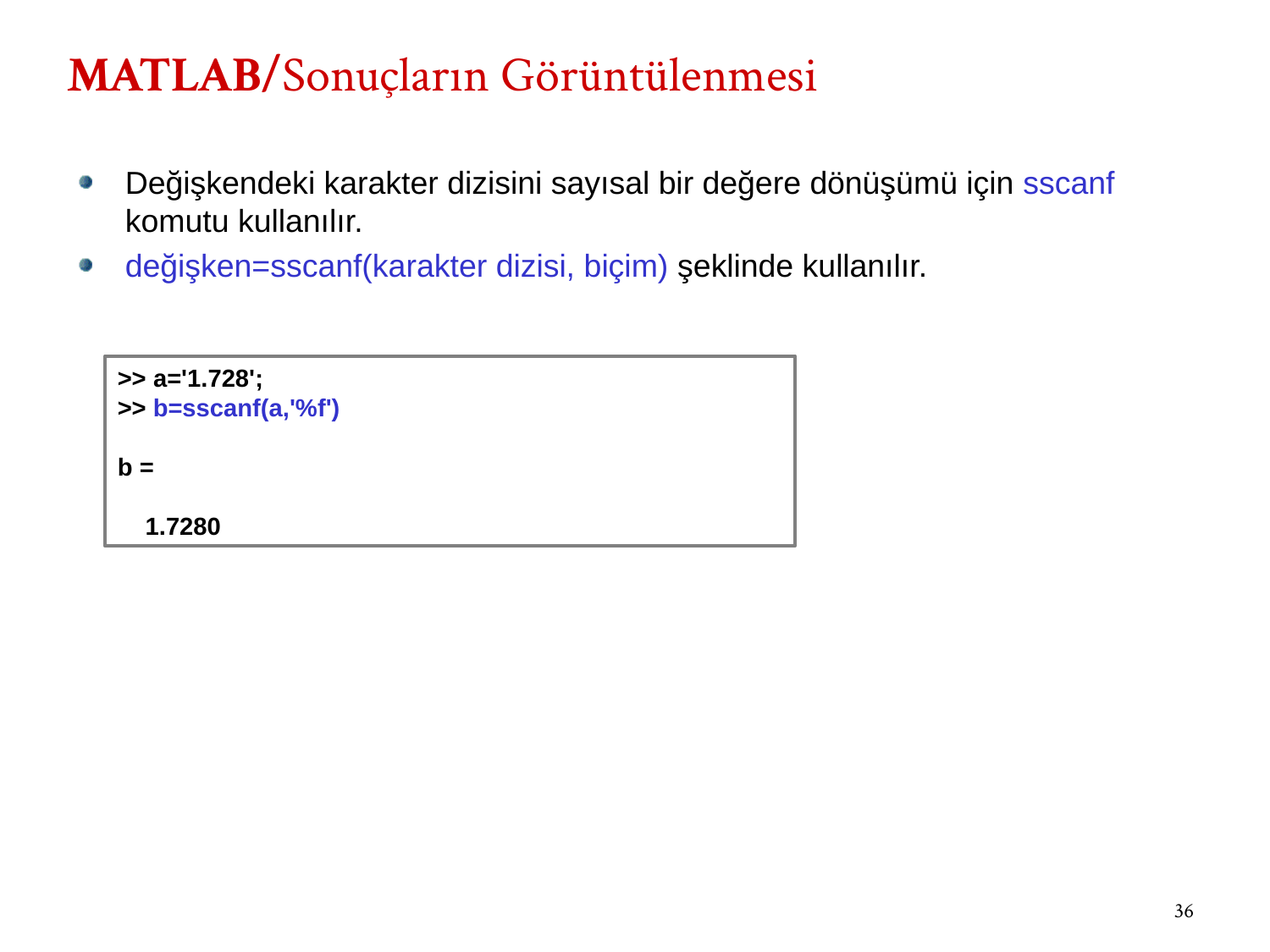

# MATLAB/Sonuçların Görüntülenmesi
Değişkendeki karakter dizisini sayısal bir değere dönüşümü için sscanf komutu kullanılır.
değişken=sscanf(karakter dizisi, biçim) şeklinde kullanılır.

>> a='1.728';
>> b=sscanf(a,'%f')

b =

    1.7280
36